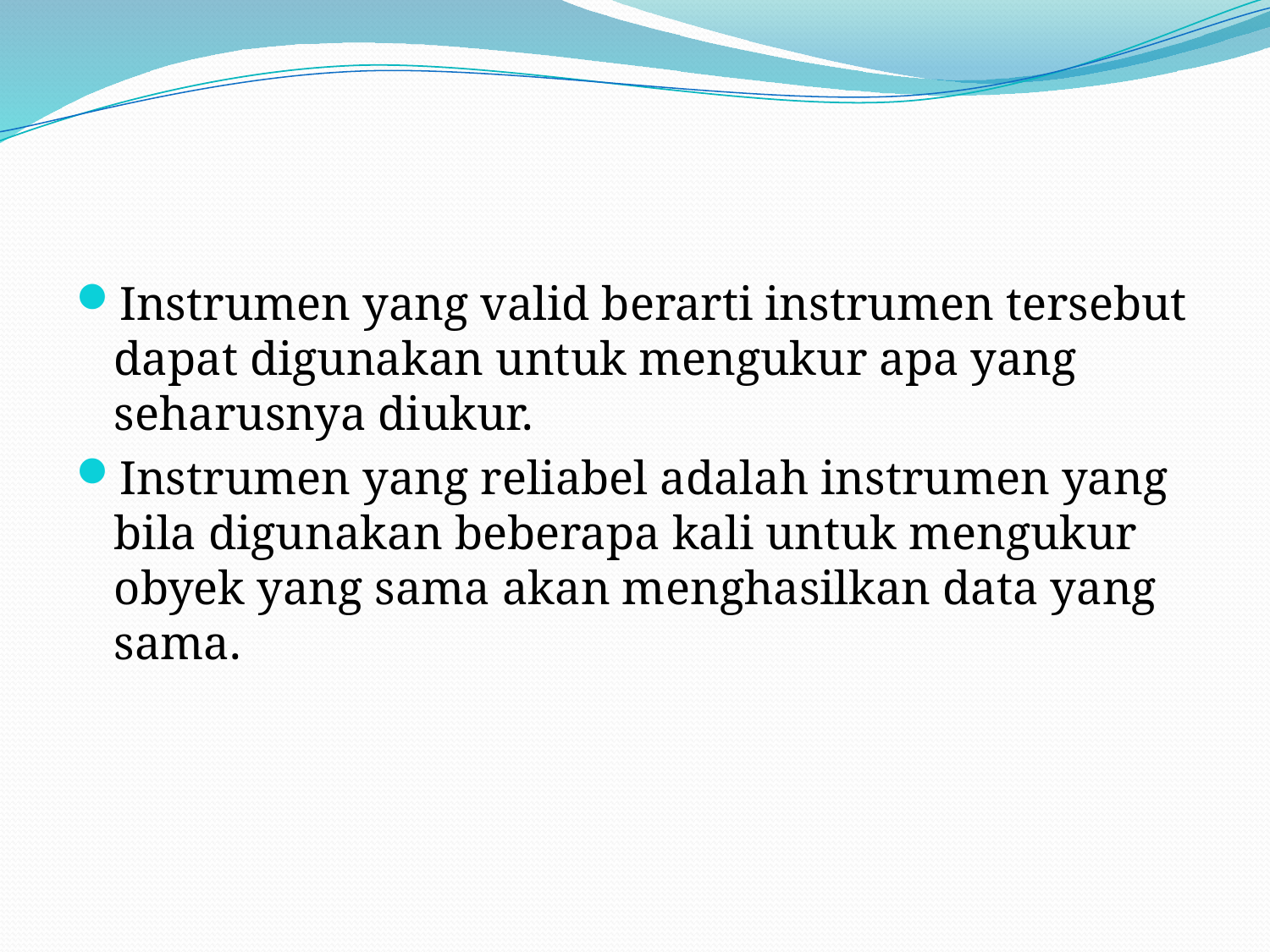

#
Instrumen yang valid berarti instrumen tersebut dapat digunakan untuk mengukur apa yang seharusnya diukur.
Instrumen yang reliabel adalah instrumen yang bila digunakan beberapa kali untuk mengukur obyek yang sama akan menghasilkan data yang sama.